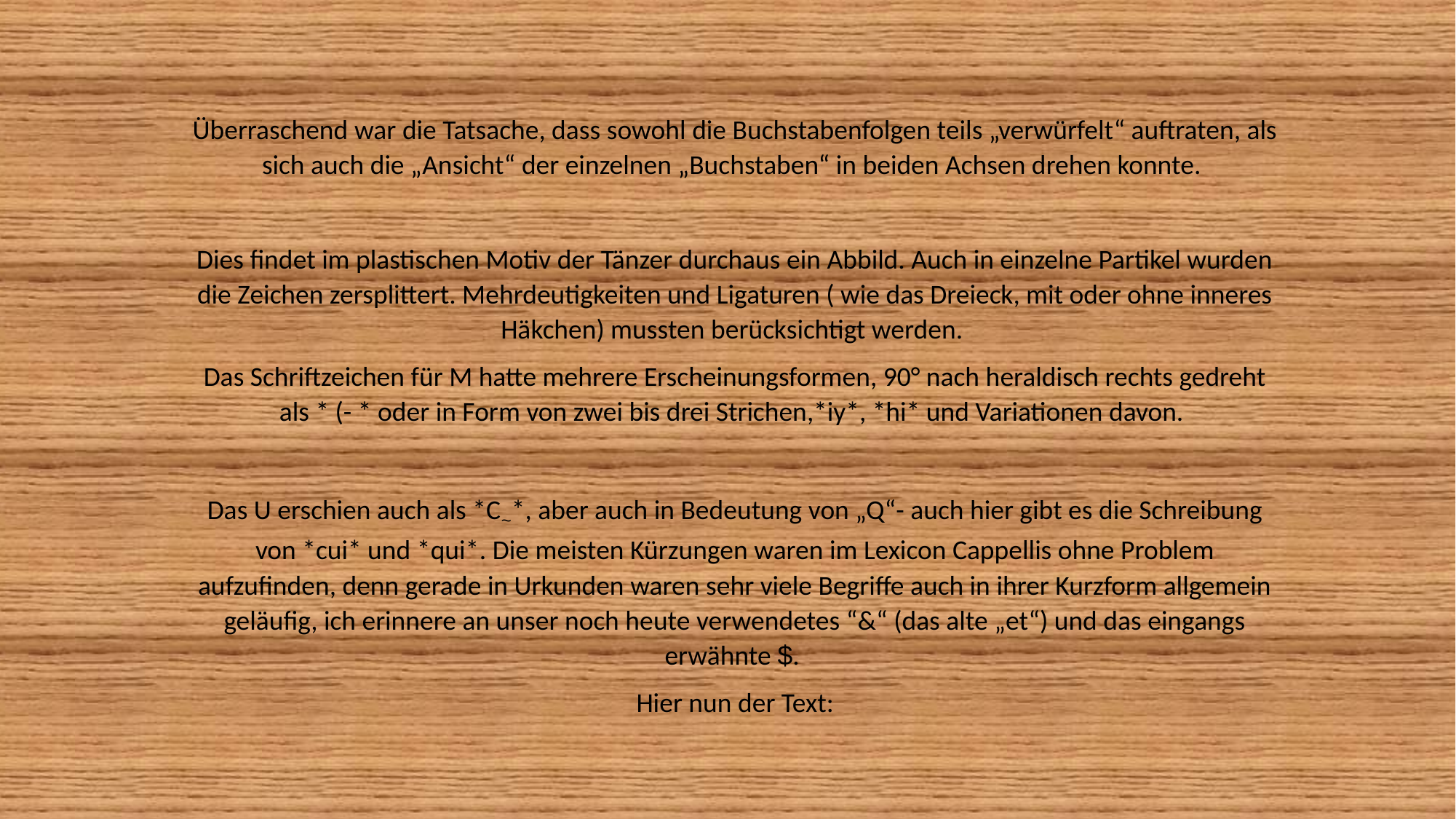

Überraschend war die Tatsache, dass sowohl die Buchstabenfolgen teils „verwürfelt“ auftraten, als sich auch die „Ansicht“ der einzelnen „Buchstaben“ in beiden Achsen drehen konnte.

Dies findet im plastischen Motiv der Tänzer durchaus ein Abbild. Auch in einzelne Partikel wurden die Zeichen zersplittert. Mehrdeutigkeiten und Ligaturen ( wie das Dreieck, mit oder ohne inneres Häkchen) mussten berücksichtigt werden.
Das Schriftzeichen für M hatte mehrere Erscheinungsformen, 90° nach heraldisch rechts gedreht als * (- * oder in Form von zwei bis drei Strichen,*iy*, *hi* und Variationen davon.

Das U erschien auch als *C~*, aber auch in Bedeutung von „Q“- auch hier gibt es die Schreibung von *cui* und *qui*. Die meisten Kürzungen waren im Lexicon Cappellis ohne Problem aufzufinden, denn gerade in Urkunden waren sehr viele Begriffe auch in ihrer Kurzform allgemein geläufig, ich erinnere an unser noch heute verwendetes “&“ (das alte „et“) und das eingangs erwähnte $.
Hier nun der Text: